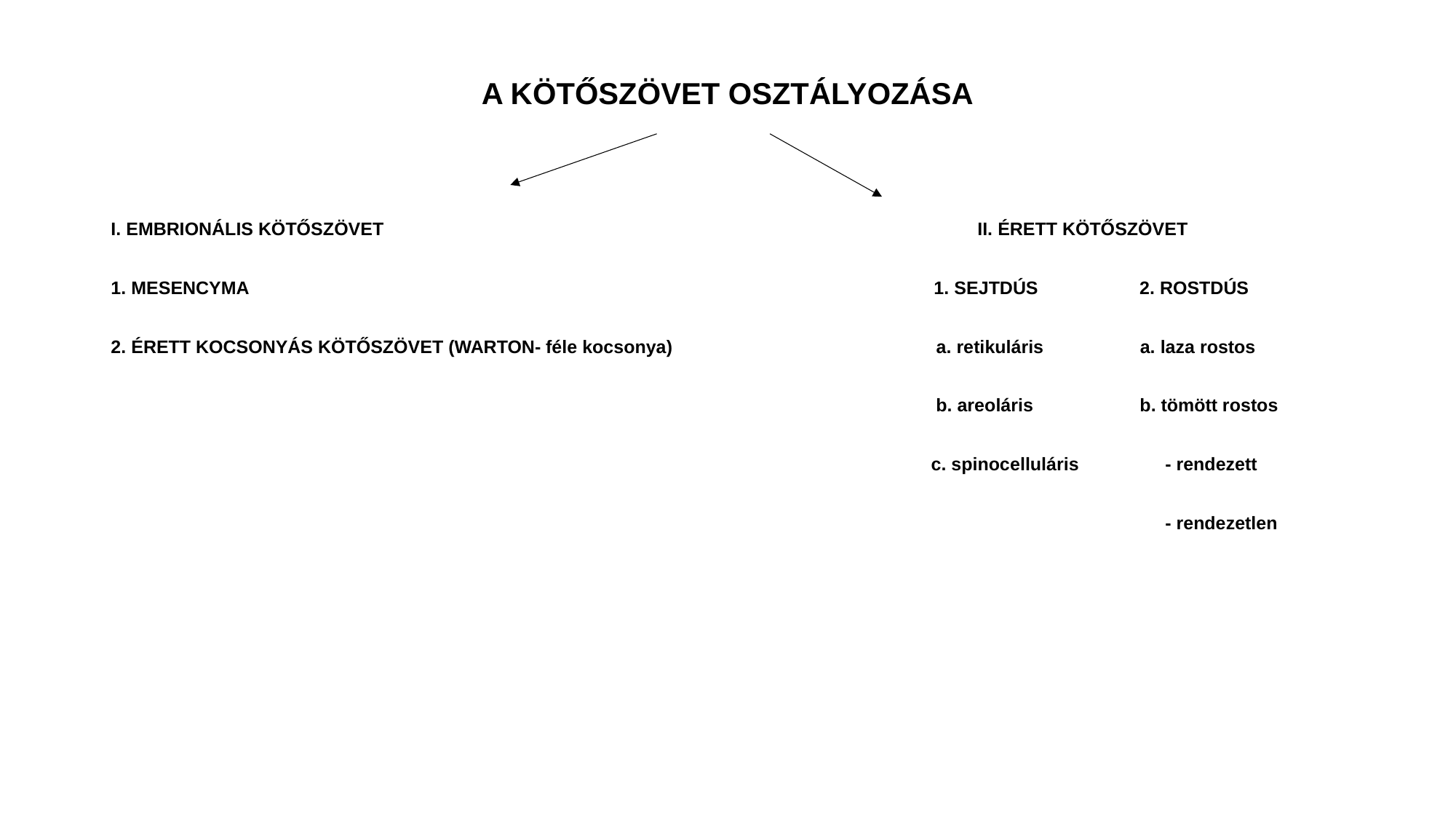

# A KÖTŐSZÖVET OSZTÁLYOZÁSA
I. EMBRIONÁLIS KÖTŐSZÖVET                                                                                                                     II. ÉRETT KÖTŐSZÖVET
1. MESENCYMA                                                                                                                                       1. SEJTDÚS                    2. ROSTDÚS
2. ÉRETT KOCSONYÁS KÖTŐSZÖVET (WARTON- féle kocsonya)                                                    a. retikuláris                   a. laza rostos
                                                                                                                                                                  b. areoláris                     b. tömött rostos
                                                                                                                                                                 c. spinocelluláris                 - rendezett
                                                                                                                                                                                                               - rendezetlen